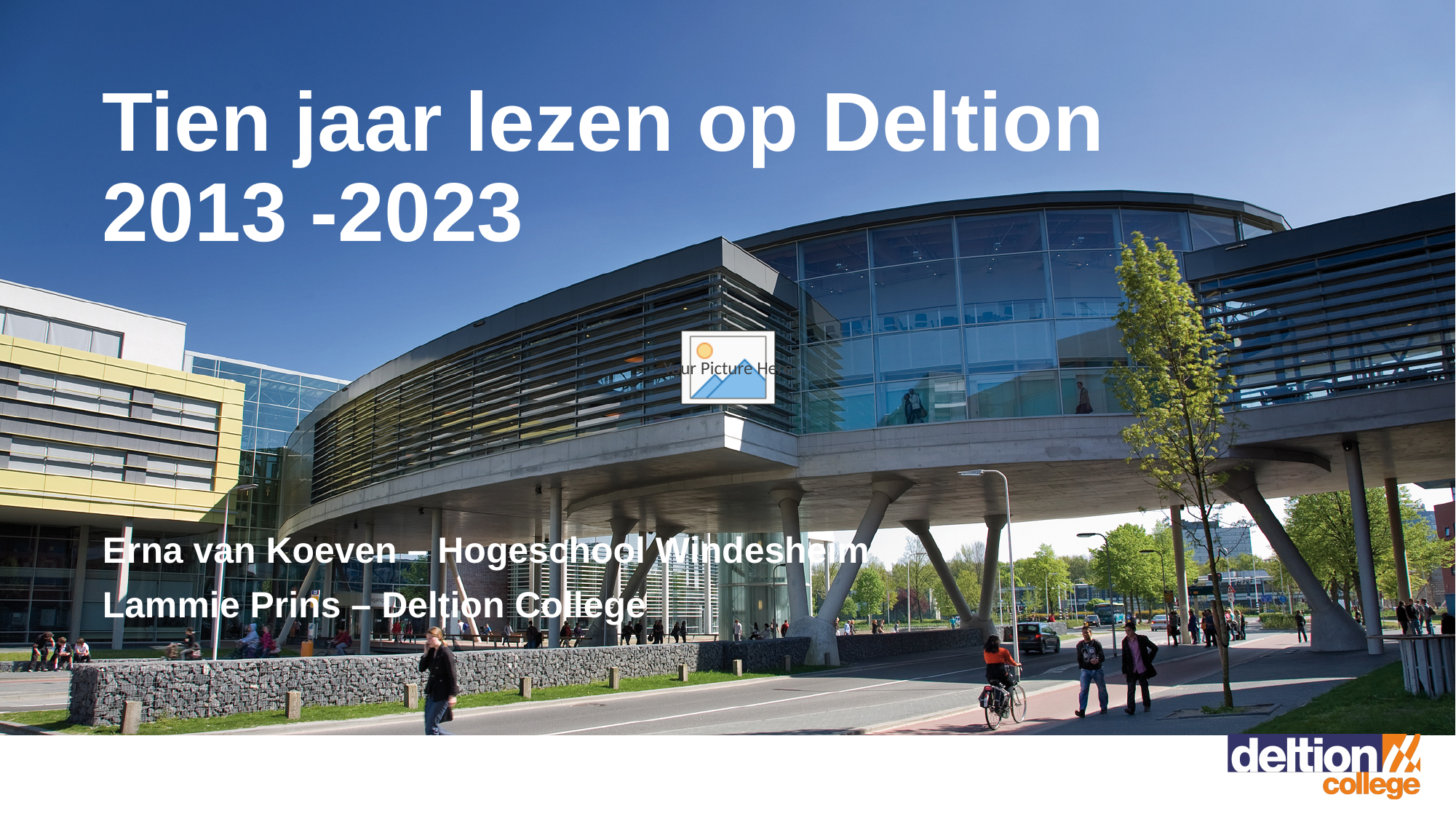

# Tien jaar lezen op Deltion 2013 -2023
Erna van Koeven – Hogeschool Windesheim
Lammie Prins – Deltion College